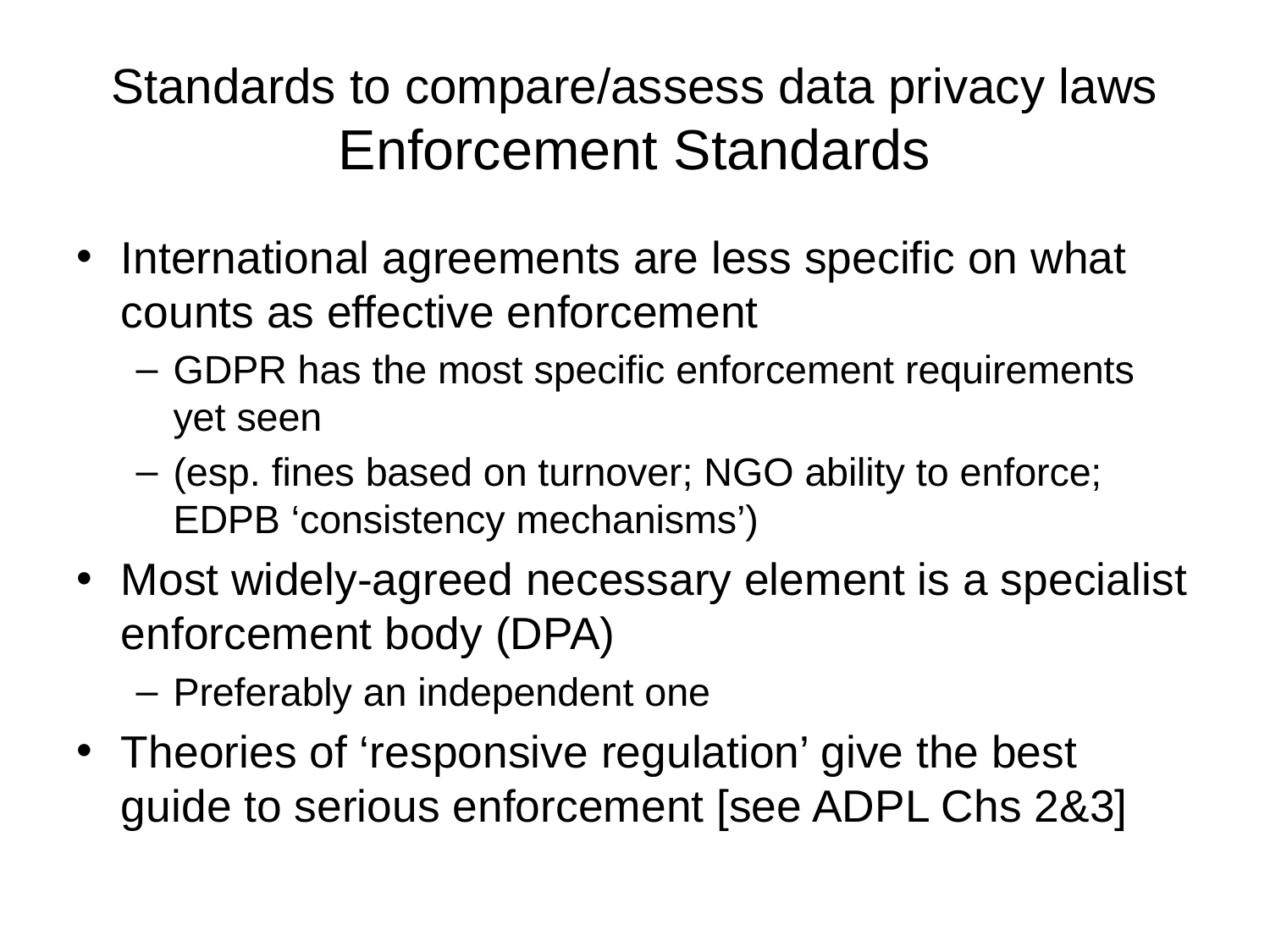

# Standards to compare/assess data privacy laws Enforcement Standards
International agreements are less specific on what counts as effective enforcement
GDPR has the most specific enforcement requirements yet seen
(esp. fines based on turnover; NGO ability to enforce; EDPB ‘consistency mechanisms’)
Most widely-agreed necessary element is a specialist enforcement body (DPA)
Preferably an independent one
Theories of ‘responsive regulation’ give the best guide to serious enforcement [see ADPL Chs 2&3]